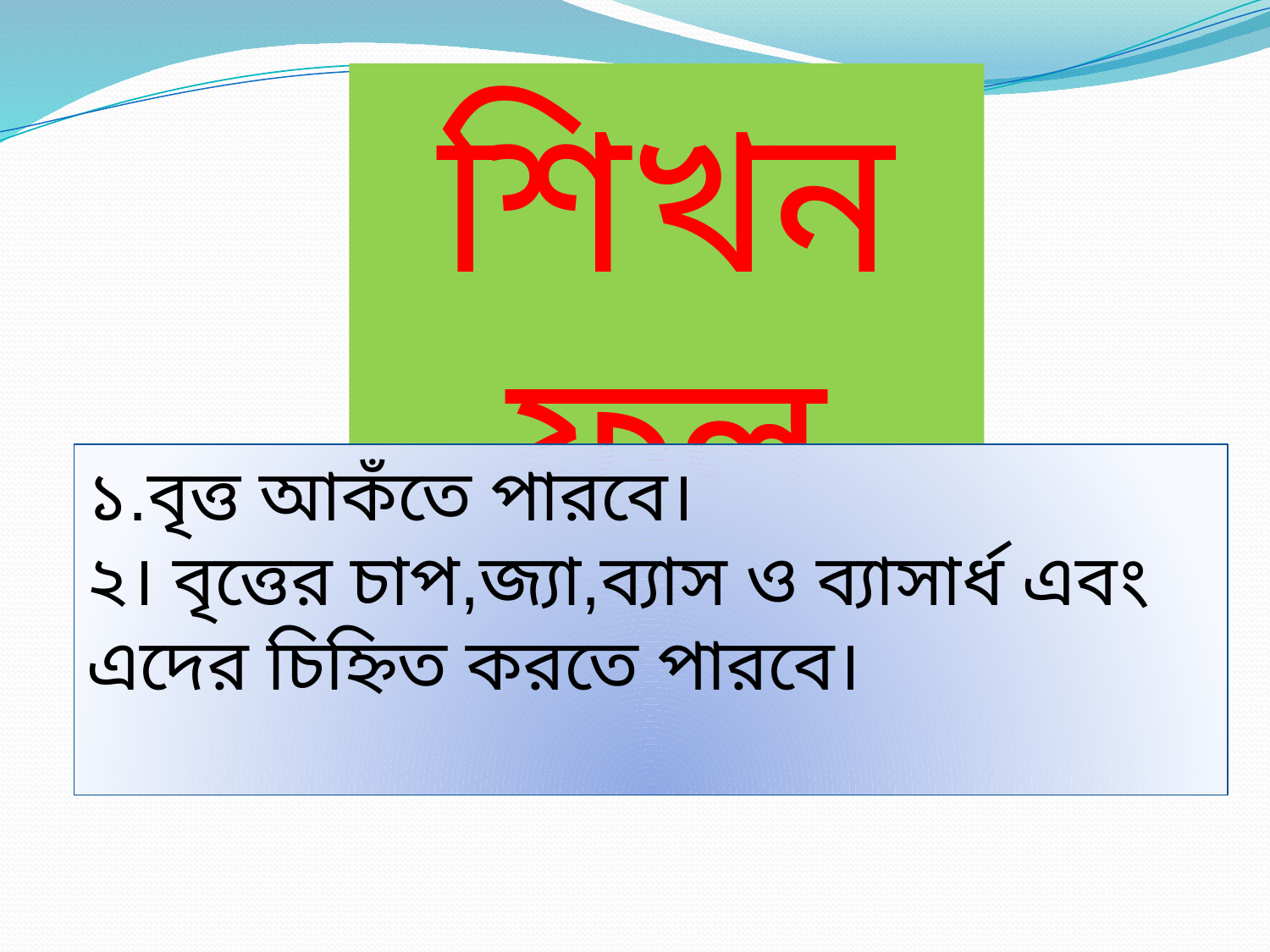

শিখনফল
১.বৃত্ত আকঁতে পারবে।
২। বৃত্তের চাপ,জ্যা,ব্যাস ও ব্যাসার্ধ এবং এদের চিহ্নিত করতে পারবে।